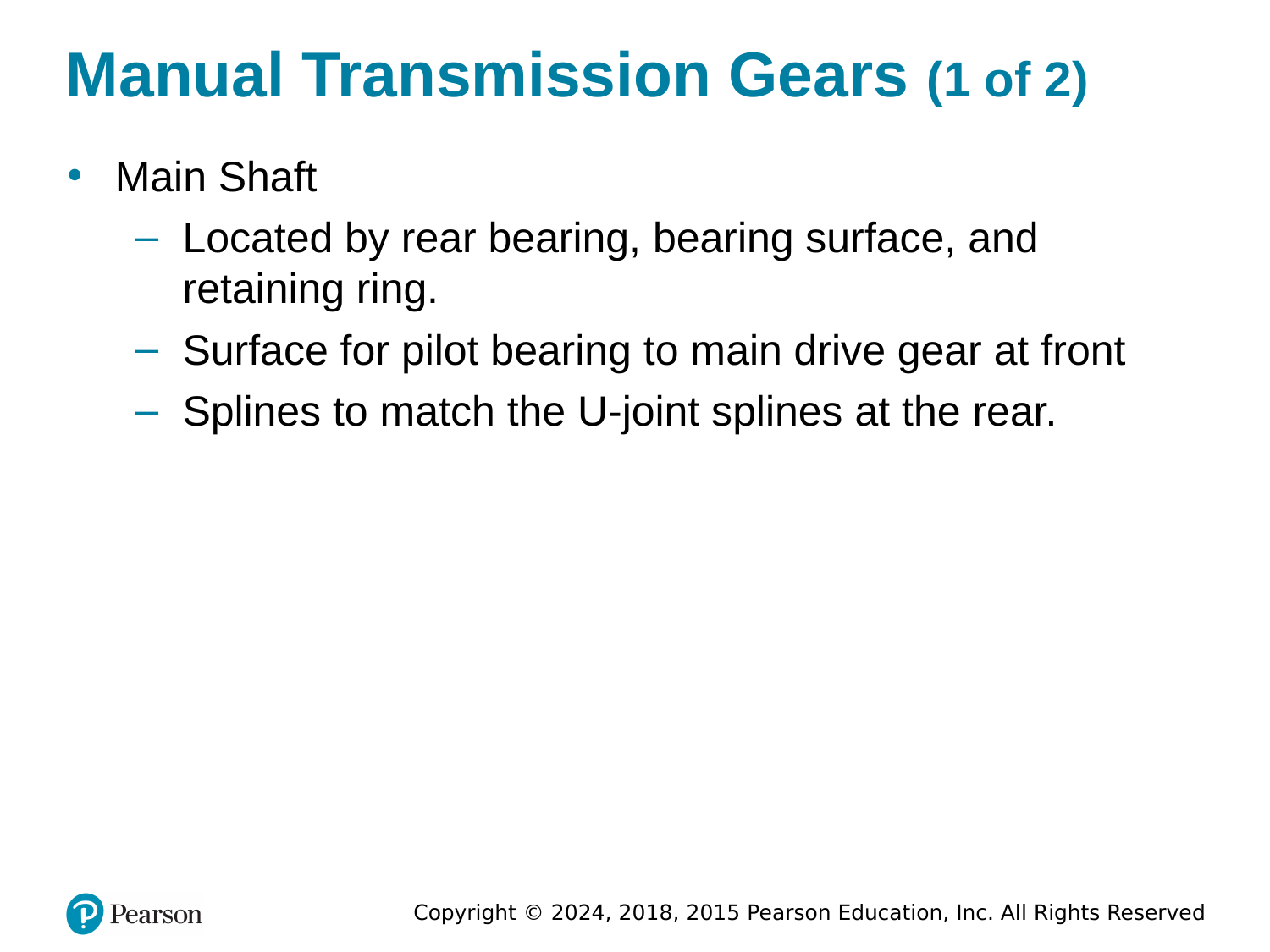

# Manual Transmission Gears (1 of 2)
Main Shaft
Located by rear bearing, bearing surface, and retaining ring.
Surface for pilot bearing to main drive gear at front
Splines to match the U-joint splines at the rear.